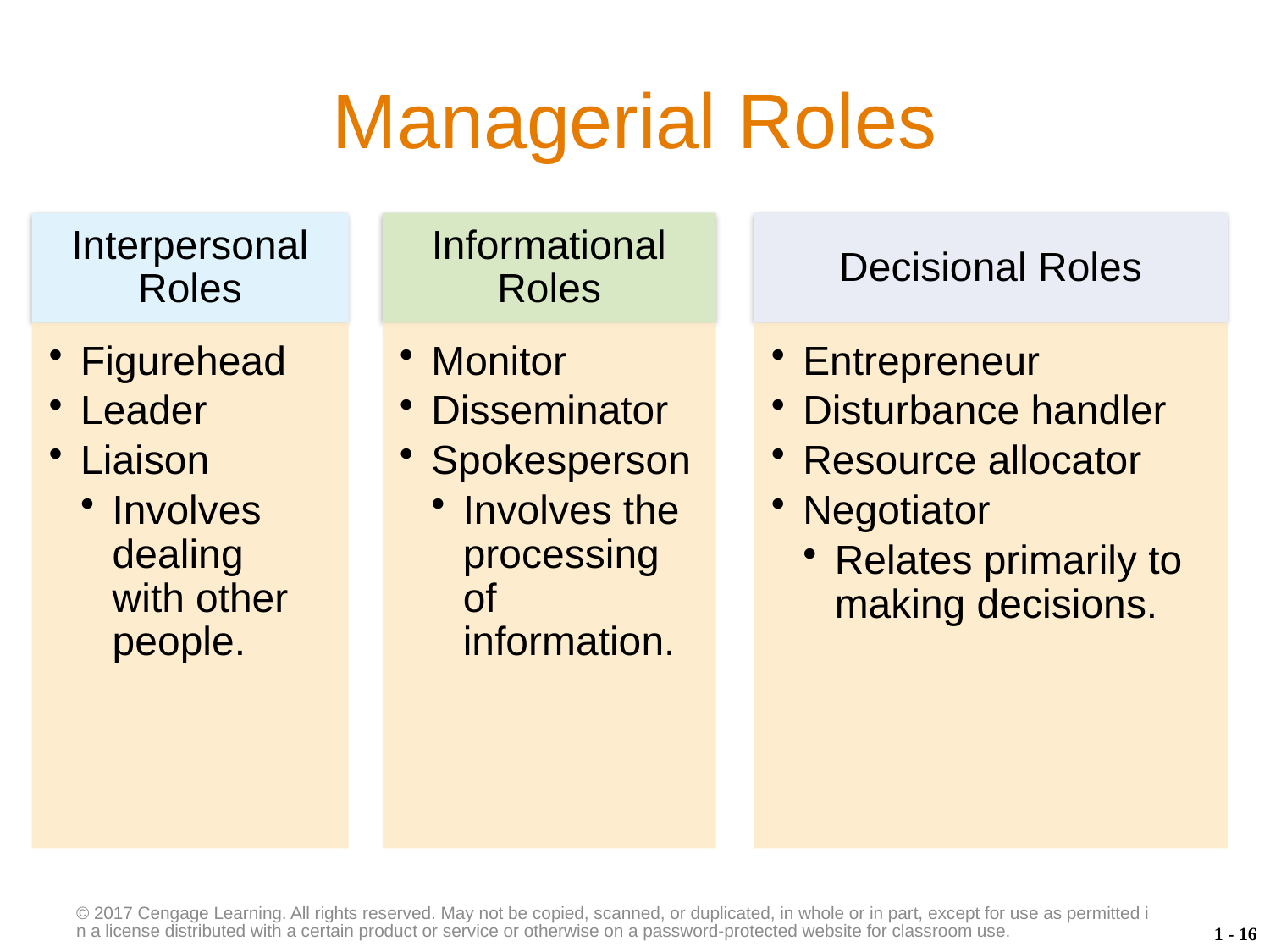

# Managerial Roles
Interpersonal Roles
Figurehead
Leader
Liaison
Involves dealing with other people.
Informational Roles
Monitor
Disseminator
Spokesperson
Involves the processing of information.
Decisional Roles
Entrepreneur
Disturbance handler
Resource allocator
Negotiator
Relates primarily to making decisions.
© 2017 Cengage Learning. All rights reserved. May not be copied, scanned, or duplicated, in whole or in part, except for use as permitted in a license distributed with a certain product or service or otherwise on a password-protected website for classroom use.